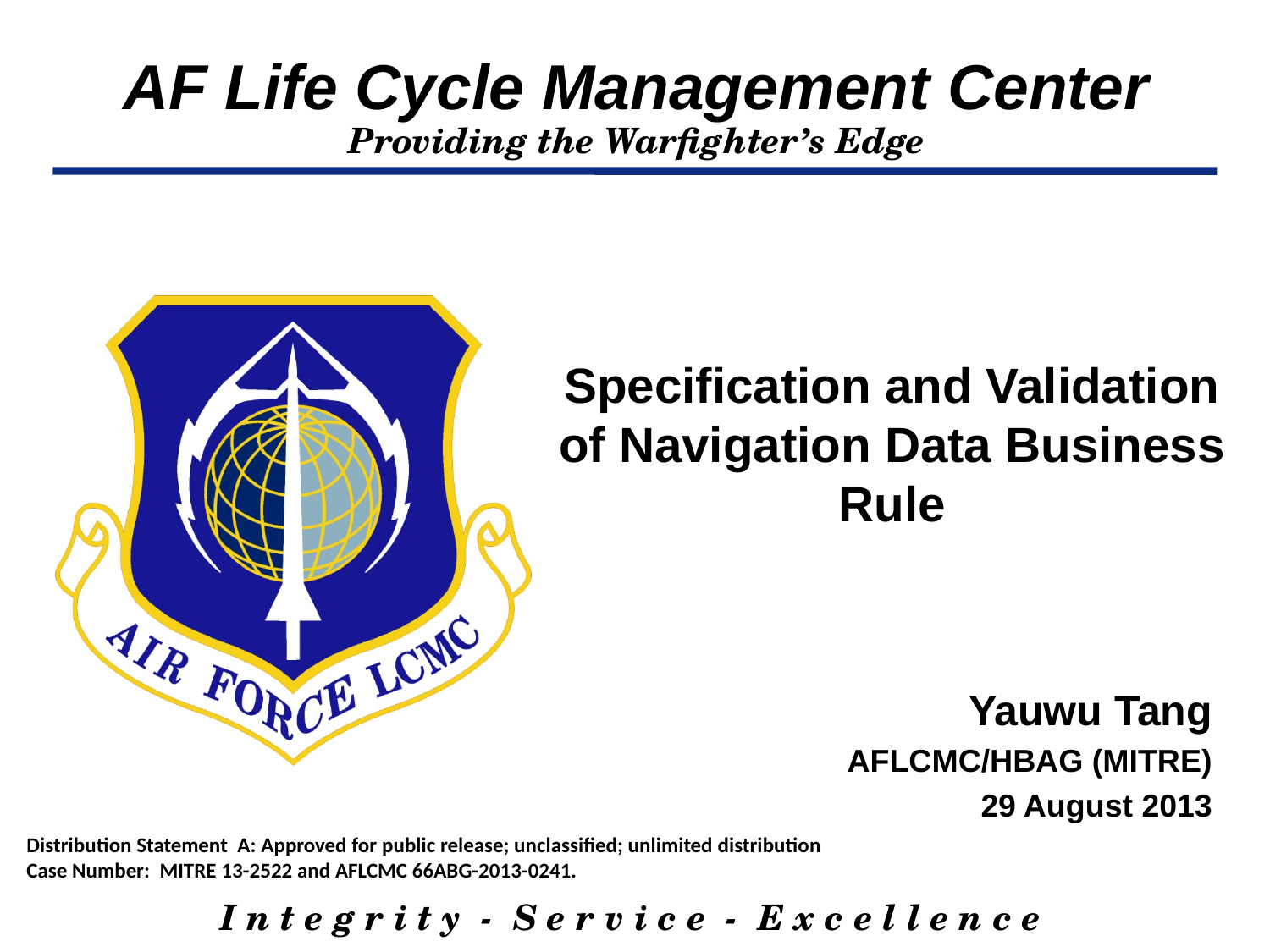

# Specification and Validation of Navigation Data Business Rule
Yauwu Tang
AFLCMC/HBAG (MITRE)
29 August 2013
Distribution Statement  A: Approved for public release; unclassified; unlimited distribution
Case Number:  MITRE 13-2522 and AFLCMC 66ABG-2013-0241.